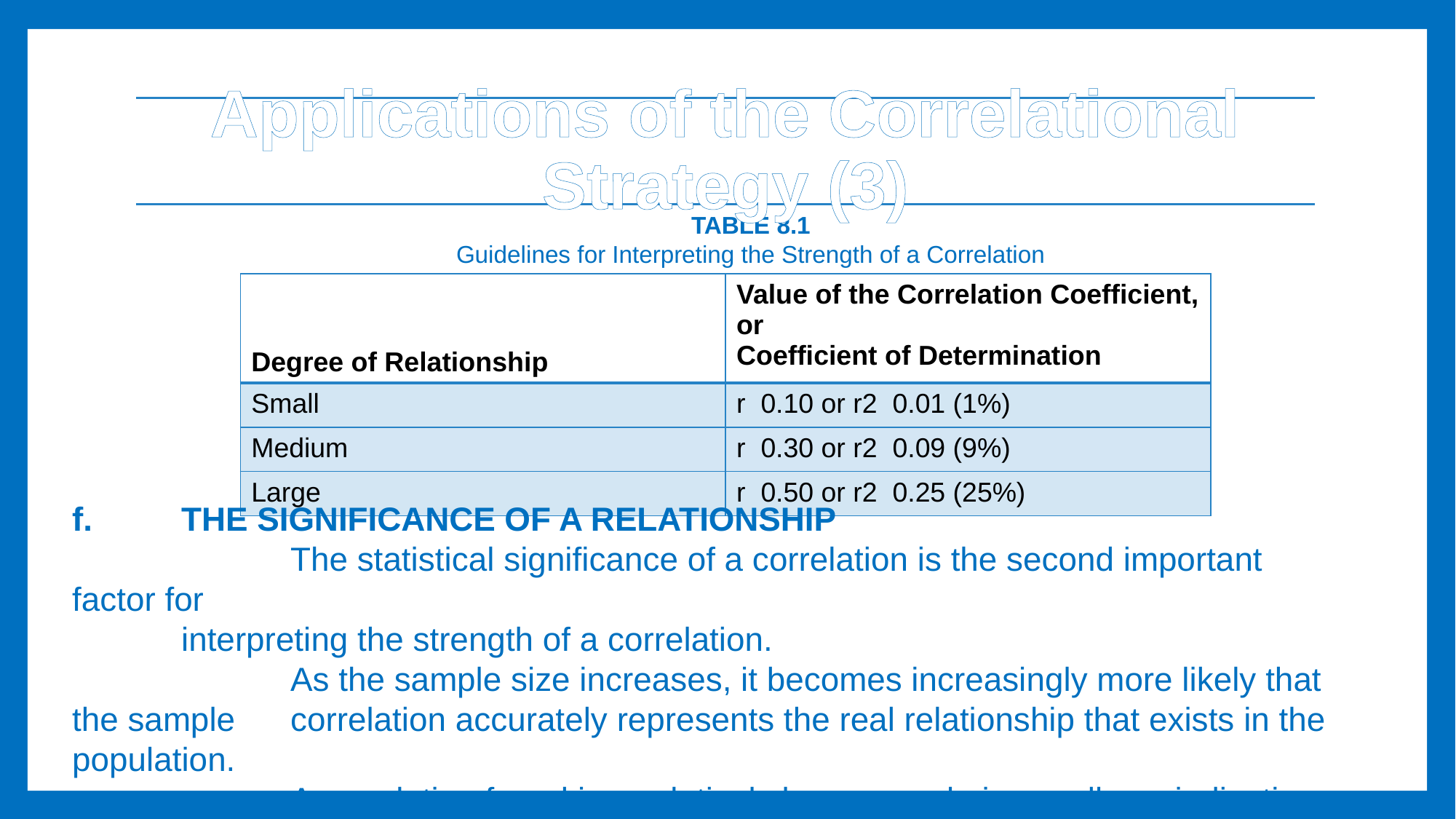

Applications of the Correlational Strategy (3)
TABLE 8.1
Guidelines for Interpreting the Strength of a Correlation
| Degree of Relationship | Value of the Correlation Coefficient, or Coefficient of Determination |
| --- | --- |
| Small | r 0.10 or r2 0.01 (1%) |
| Medium | r 0.30 or r2 0.09 (9%) |
| Large | r 0.50 or r2 0.25 (25%) |
f.	THE SIGNIFICANCE OF A RELATIONSHIP
	 	The statistical significance of a correlation is the second important factor for
	interpreting the strength of a correlation.
		As the sample size increases, it becomes increasingly more likely that the sample 	correlation accurately represents the real relationship that exists in the population.
		A correlation found in a relatively large sample is usually an indication of a real, 	meaningful relationship and is likely to be significant.